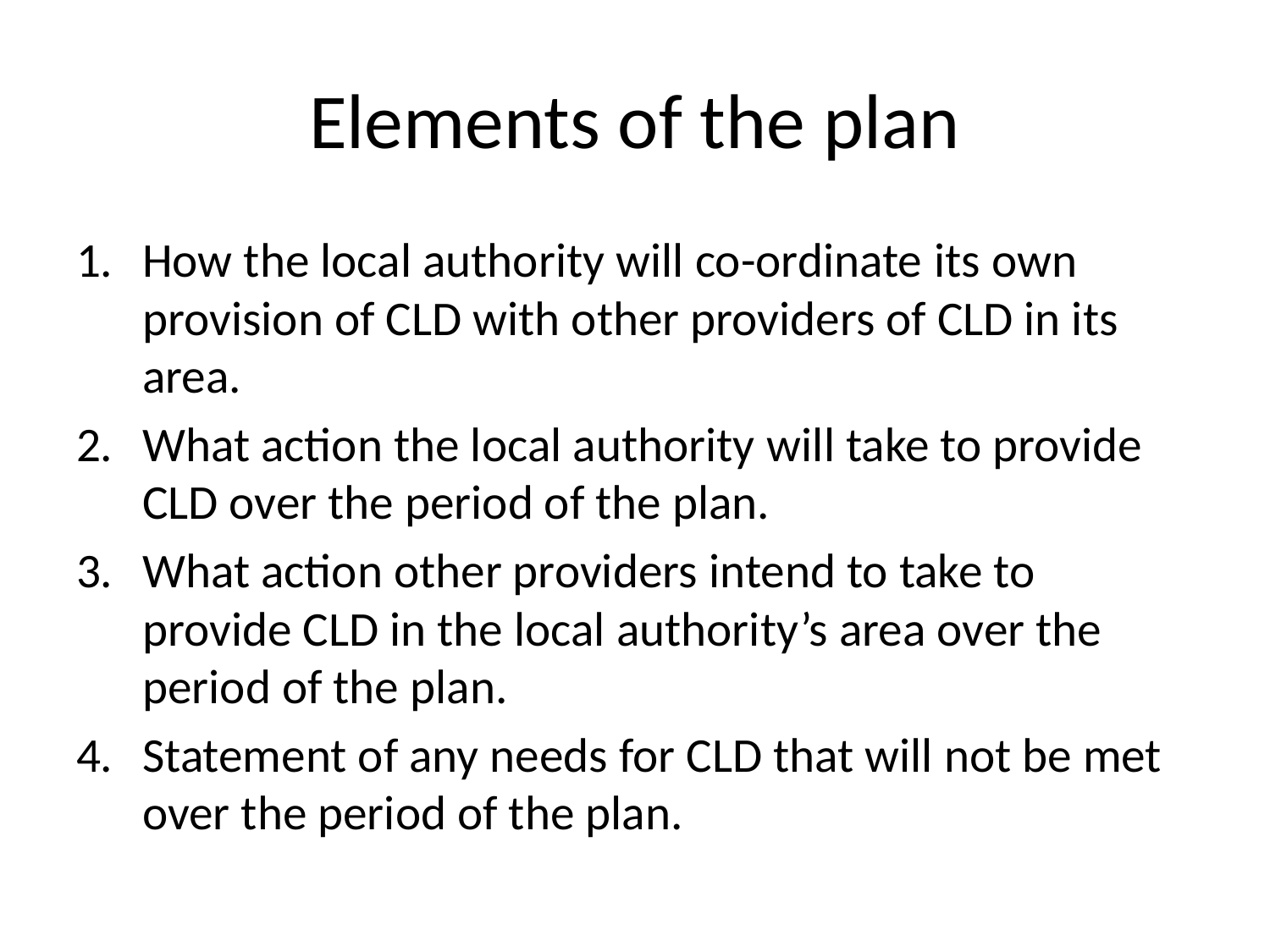

# Elements of the plan
How the local authority will co-ordinate its own provision of CLD with other providers of CLD in its area.
What action the local authority will take to provide CLD over the period of the plan.
What action other providers intend to take to provide CLD in the local authority’s area over the period of the plan.
Statement of any needs for CLD that will not be met over the period of the plan.